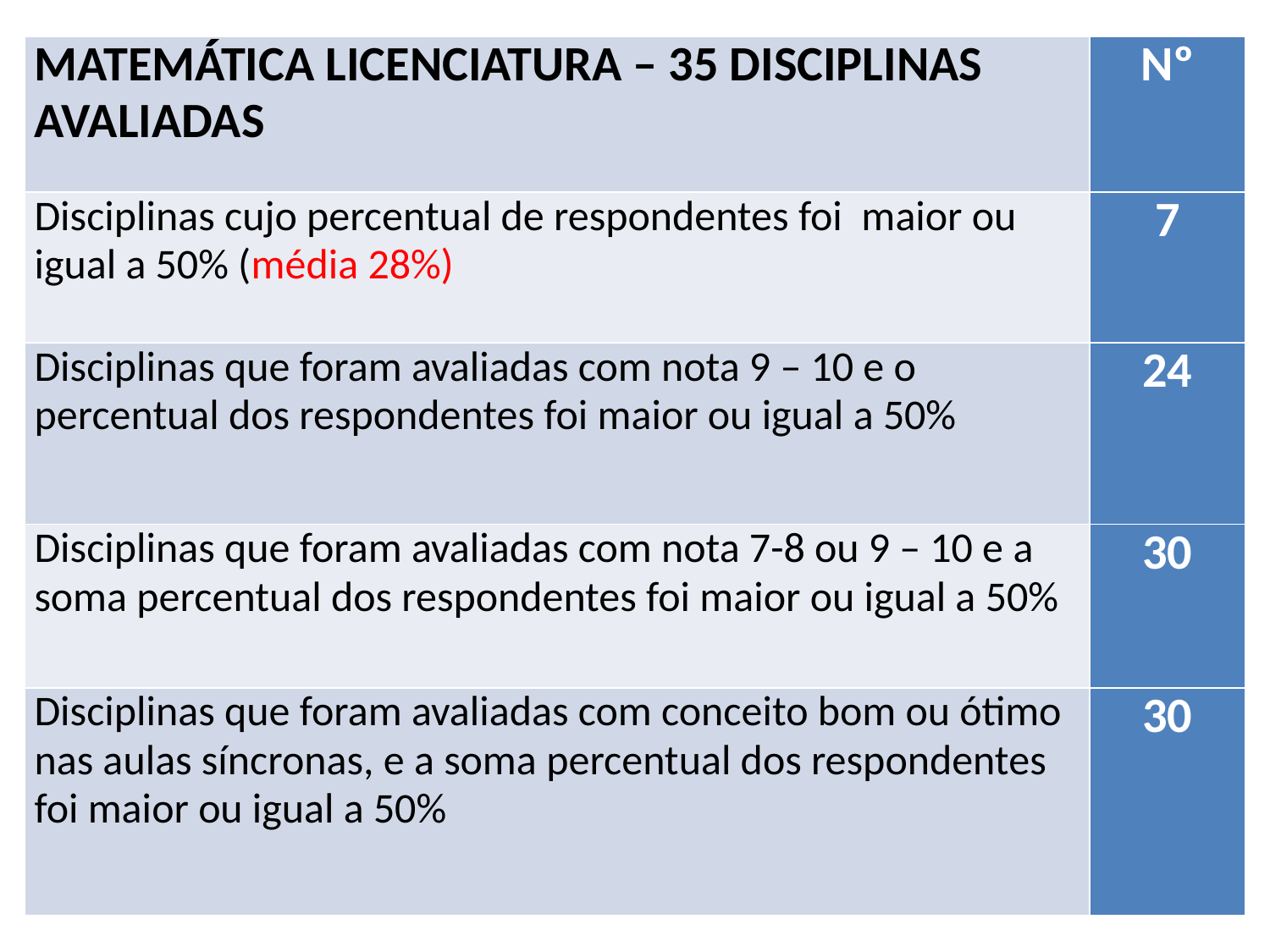

| MATEMÁTICA LICENCIATURA – 35 DISCIPLINAS AVALIADAS | Nº |
| --- | --- |
| Disciplinas cujo percentual de respondentes foi maior ou igual a 50% (média 28%) | 7 |
| Disciplinas que foram avaliadas com nota 9 – 10 e o percentual dos respondentes foi maior ou igual a 50% | 24 |
| Disciplinas que foram avaliadas com nota 7-8 ou 9 – 10 e a soma percentual dos respondentes foi maior ou igual a 50% | 30 |
| Disciplinas que foram avaliadas com conceito bom ou ótimo nas aulas síncronas, e a soma percentual dos respondentes foi maior ou igual a 50% | 30 |